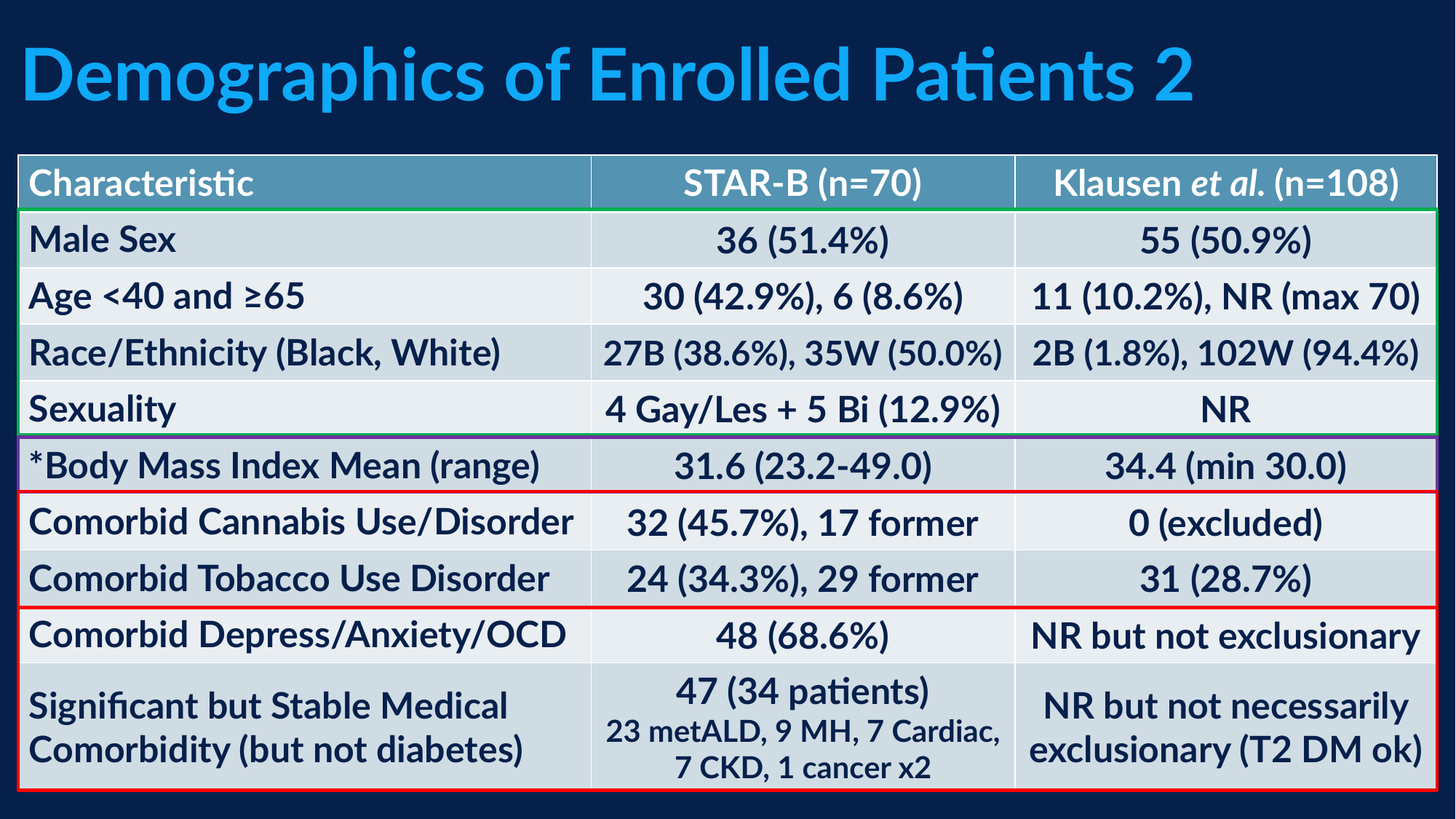

# Demographics of Enrolled Patients 2
| Characteristic | STAR-B (n=70) | Klausen et al. (n=108) |
| --- | --- | --- |
| Male Sex | 36 (51.4%) | 55 (50.9%) |
| Age <40 and ≥65 | 30 (42.9%), 6 (8.6%) | 11 (10.2%), NR (max 70) |
| Race/Ethnicity (Black, White) | 27B (38.6%), 35W (50.0%) | 2B (1.8%), 102W (94.4%) |
| Sexuality | 4 Gay/Les + 5 Bi (12.9%) | NR |
| \*Body Mass Index Mean (range) | 31.6 (23.2-49.0) | 34.4 (min 30.0) |
| Comorbid Cannabis Use/Disorder | 32 (45.7%), 17 former | 0 (excluded) |
| Comorbid Tobacco Use Disorder | 24 (34.3%), 29 former | 31 (28.7%) |
| Comorbid Depress/Anxiety/OCD | 48 (68.6%) | NR but not exclusionary |
| Significant but Stable Medical Comorbidity (but not diabetes) | 47 (34 patients) 23 metALD, 9 MH, 7 Cardiac, 7 CKD, 1 cancer x2 | NR but not necessarily exclusionary (T2 DM ok) |